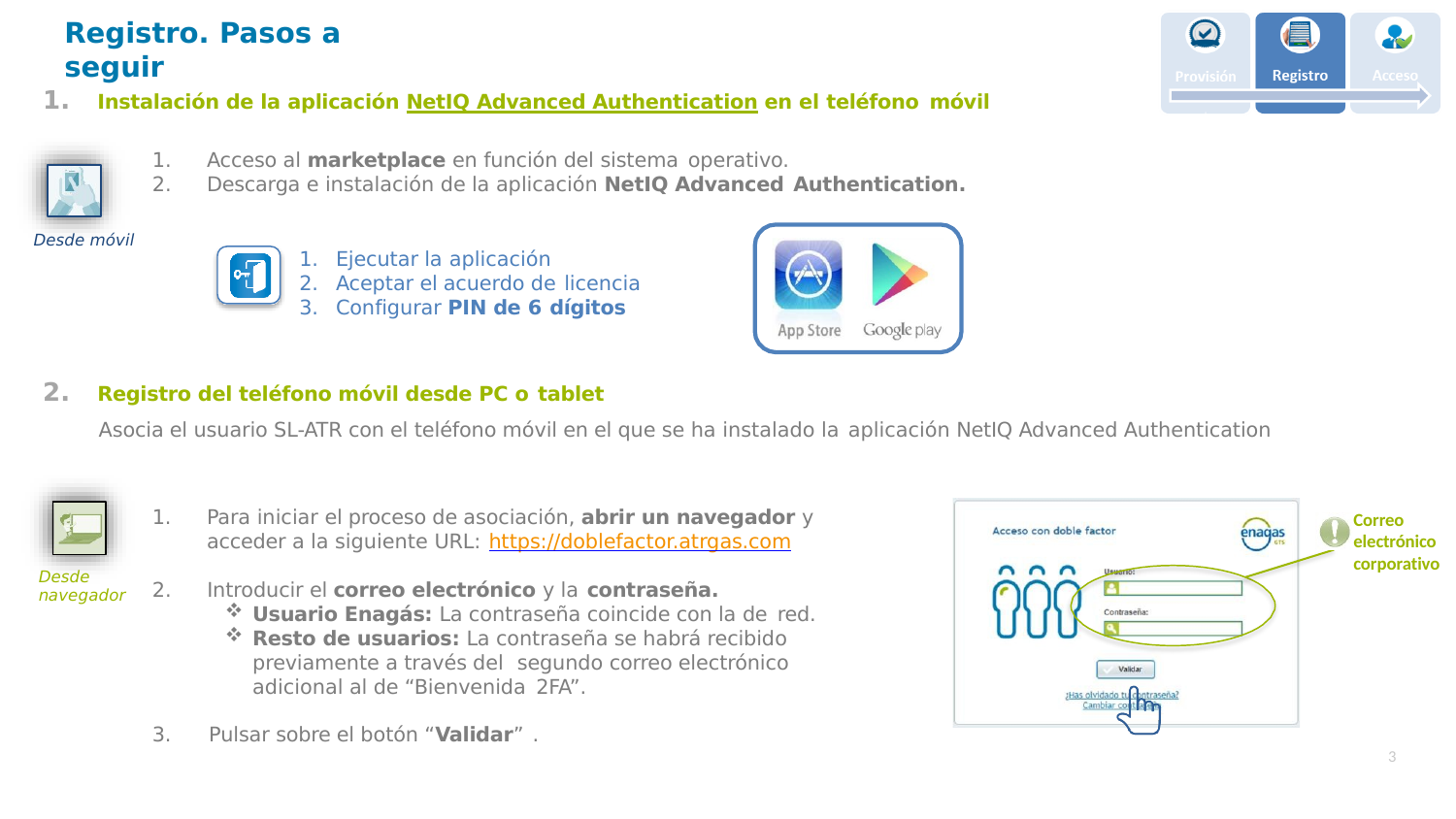

# Registro. Pasos a seguir
Instalación de la aplicación NetIQ Advanced Authentication en el teléfono móvil

Acceso al marketplace en función del sistema operativo.
Descarga e instalación de la aplicación NetIQ Advanced Authentication.

Desde móvil
Ejecutar la aplicación
Aceptar el acuerdo de licencia
Configurar PIN de 6 dígitos

Registro del teléfono móvil desde PC o tablet
Asocia el usuario SL-ATR con el teléfono móvil en el que se ha instalado la aplicación NetIQ Advanced Authentication

1.	Para iniciar el proceso de asociación, abrir un navegador y  acceder a la siguiente URL: https://doblefactor.atrgas.com
Correo  electrónico  corporativo
Desde  navegador
Introducir el correo electrónico y la contraseña.
Usuario Enagás: La contraseña coincide con la de red.
Resto de usuarios: La contraseña se habrá recibido previamente a través del segundo correo electrónico adicional al de “Bienvenida 2FA”.

3.	Pulsar sobre el botón “Validar” .
3